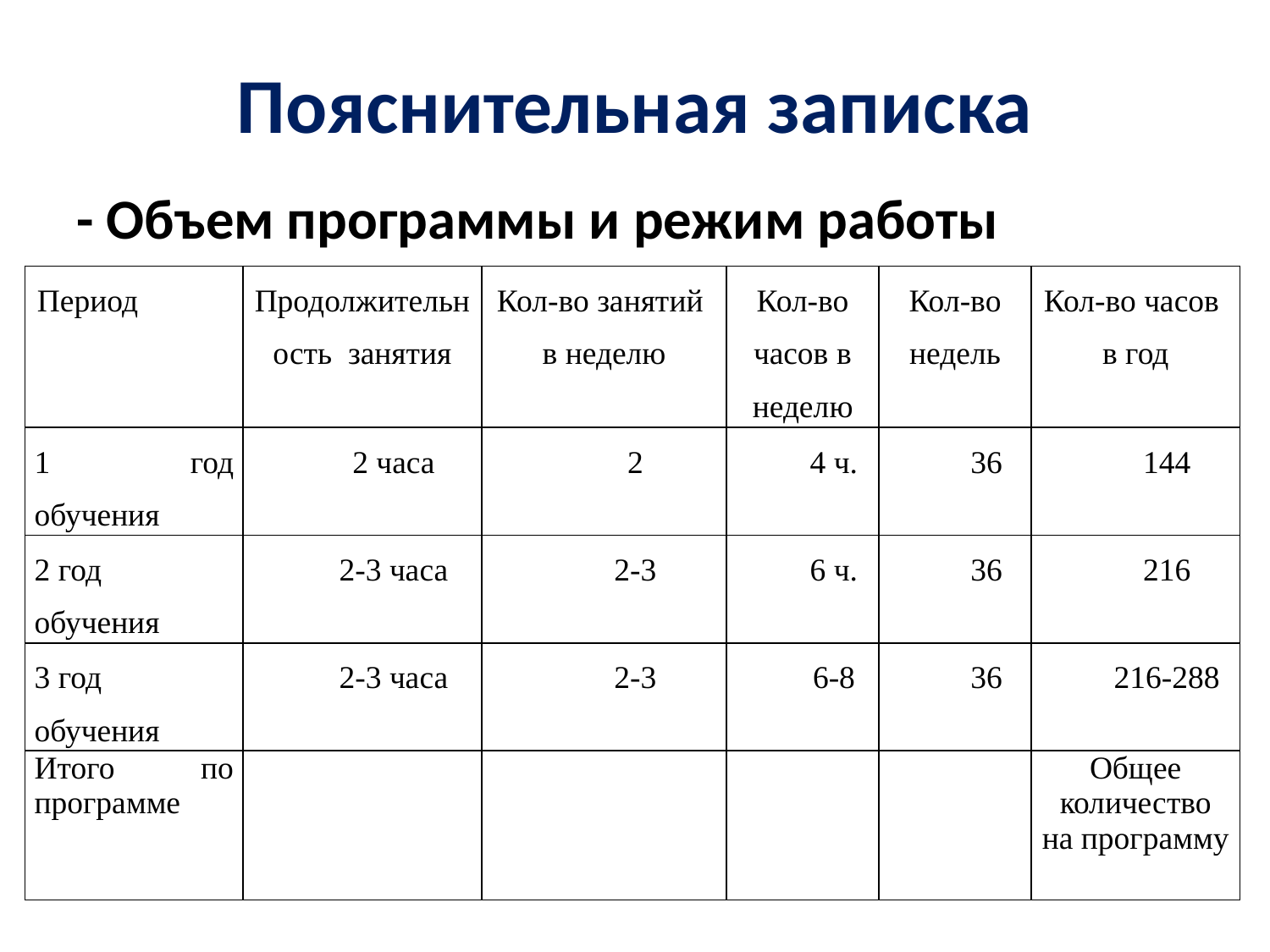

# Пояснительная записка
- Объем программы и режим работы
| Период | Продолжительность занятия | Кол-во занятий в неделю | Кол-во часов в неделю | Кол-во недель | Кол-во часов в год |
| --- | --- | --- | --- | --- | --- |
| 1 год обучения | 2 часа | 2 | 4 ч. | 36 | 144 |
| 2 год обучения | 2-3 часа | 2-3 | 6 ч. | 36 | 216 |
| 3 год обучения | 2-3 часа | 2-3 | 6-8 | 36 | 216-288 |
| Итого по программе |  |  |  |  | Общее количество на программу |